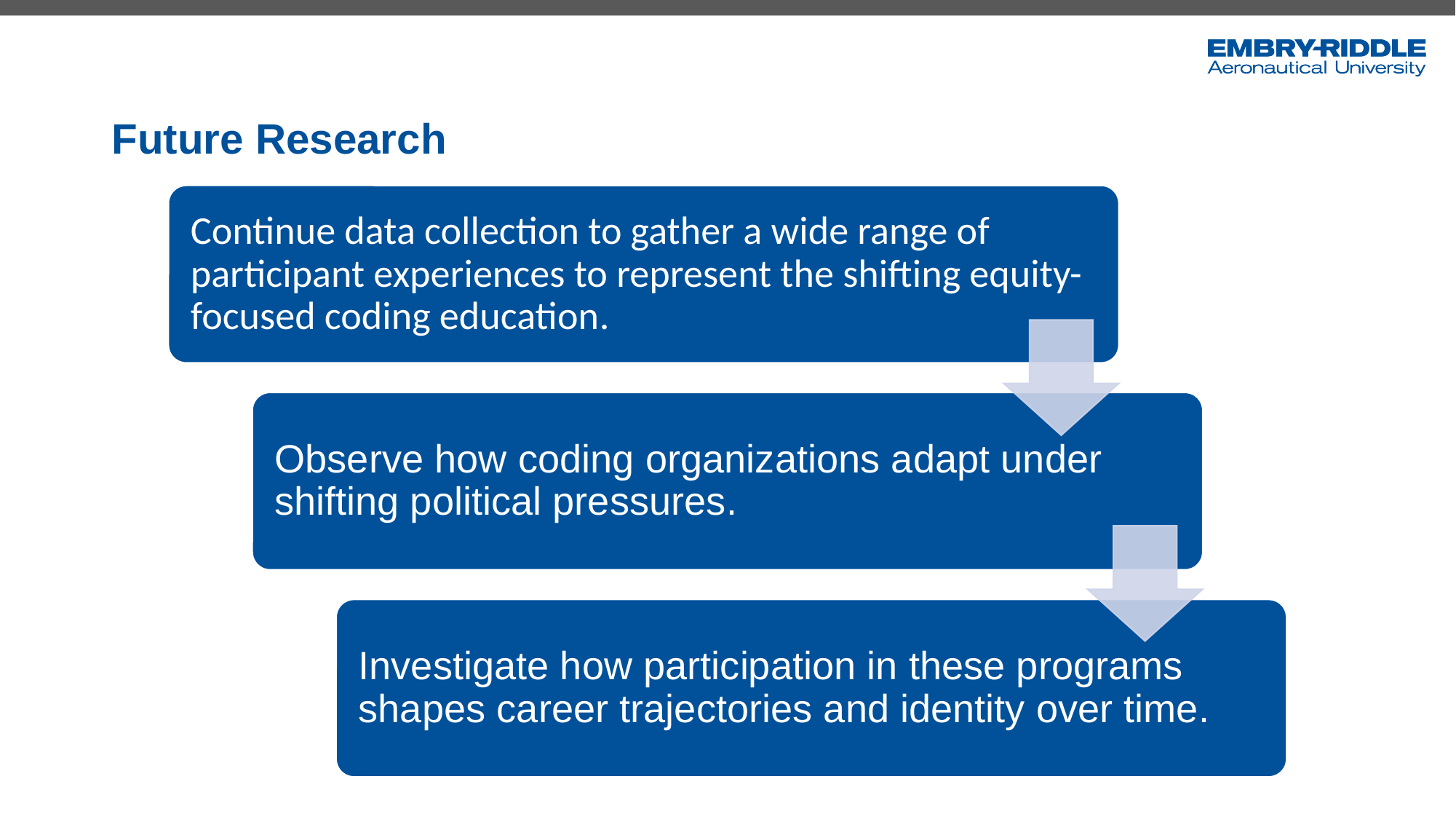

Future Research
Continue data collection to gather a wide range of participant experiences to represent the shifting equity-focused coding education.
Observe how coding organizations adapt under shifting political pressures.
Investigate how participation in these programs shapes career trajectories and identity over time.